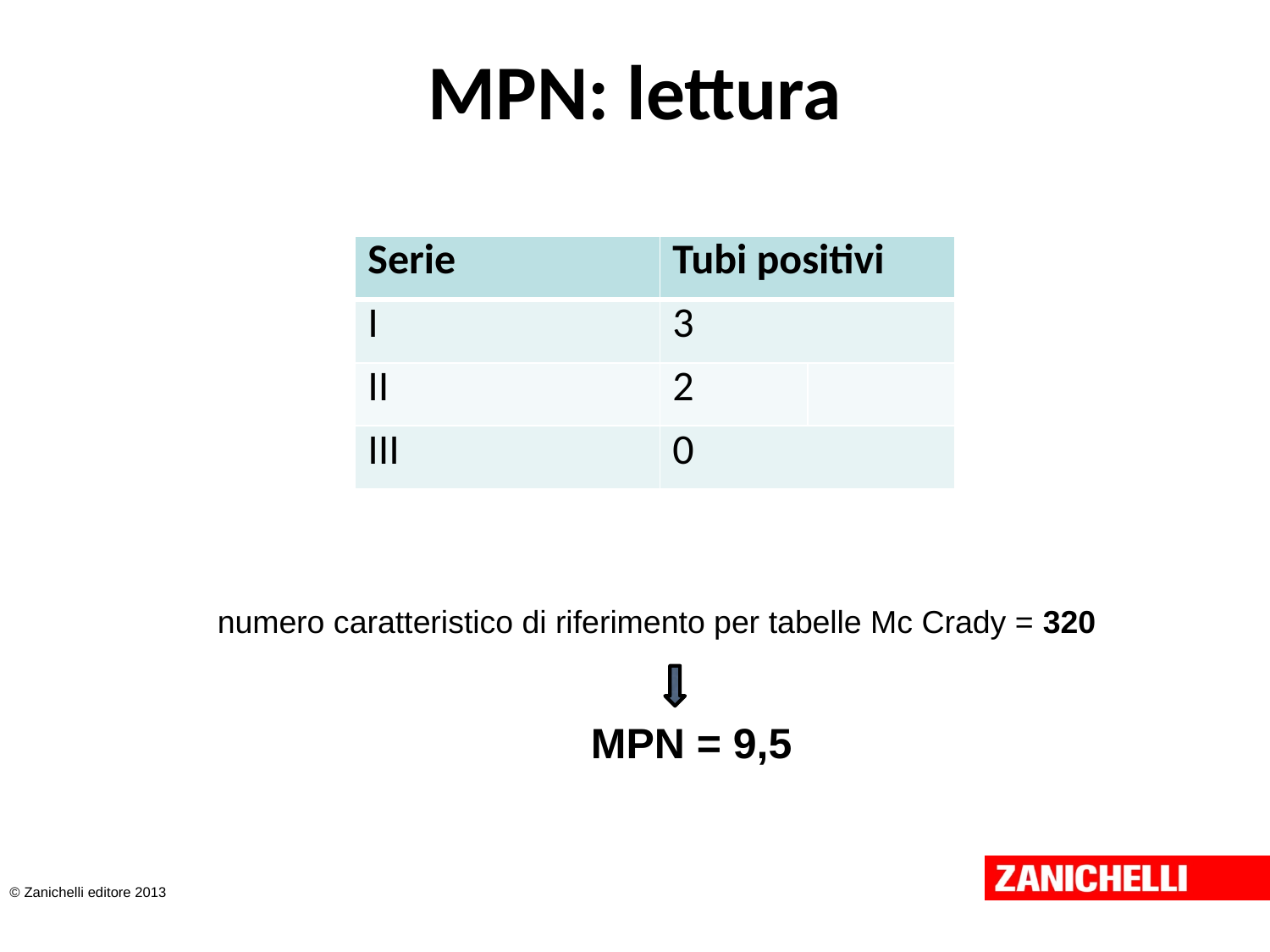

# MPN: lettura
| Serie | Tubi positivi |  |
| --- | --- | --- |
| I | 3 |  |
| II | 2 |  |
| III | 0 |  |
numero caratteristico di riferimento per tabelle Mc Crady = 320

                                          MPN = 9,5